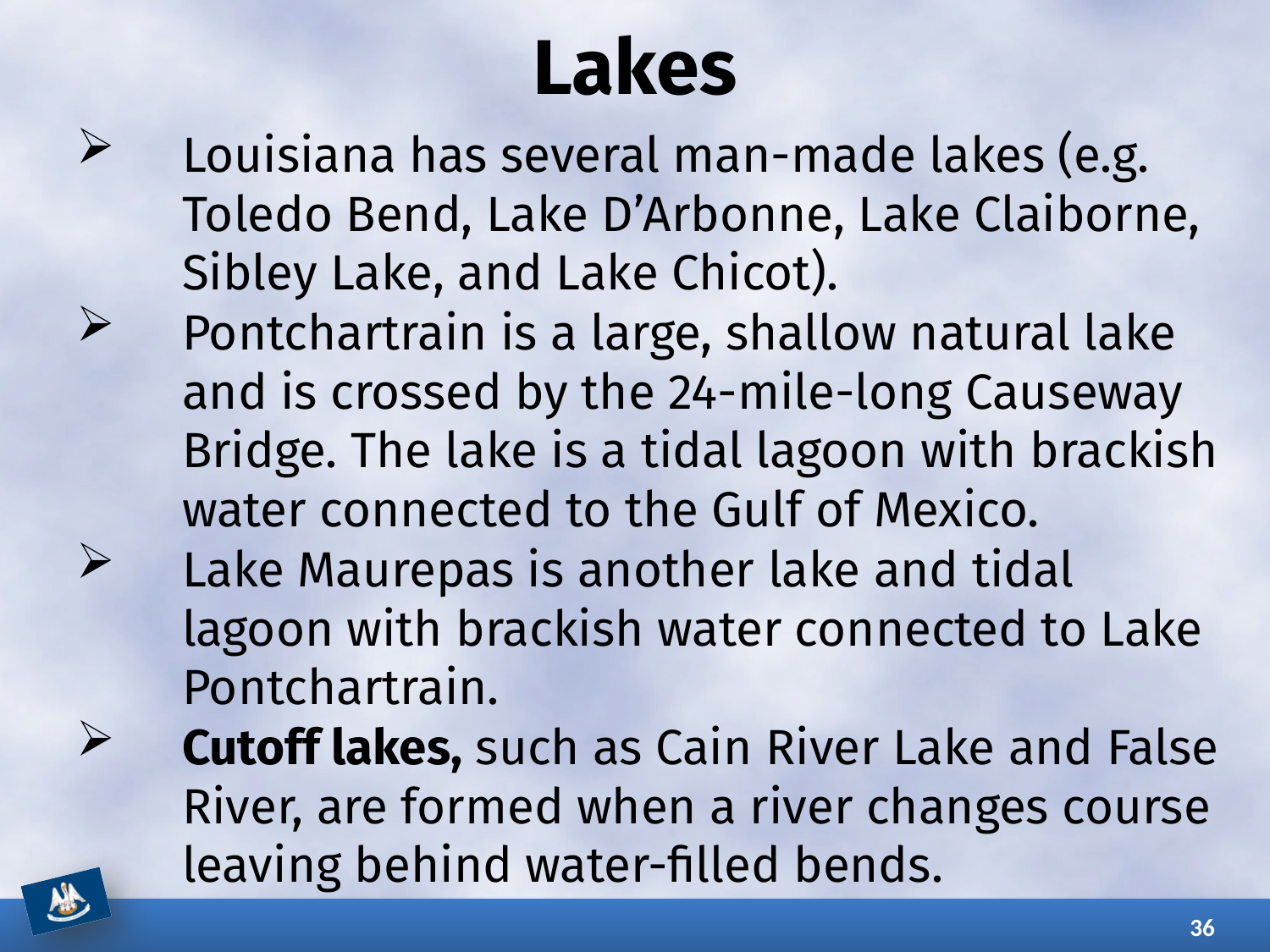

# Lakes
Louisiana has several man-made lakes (e.g. Toledo Bend, Lake D’Arbonne, Lake Claiborne, Sibley Lake, and Lake Chicot).
Pontchartrain is a large, shallow natural lake and is crossed by the 24-mile-long Causeway Bridge. The lake is a tidal lagoon with brackish water connected to the Gulf of Mexico.
Lake Maurepas is another lake and tidal lagoon with brackish water connected to Lake Pontchartrain.
Cutoff lakes, such as Cain River Lake and False River, are formed when a river changes course leaving behind water-filled bends.
36